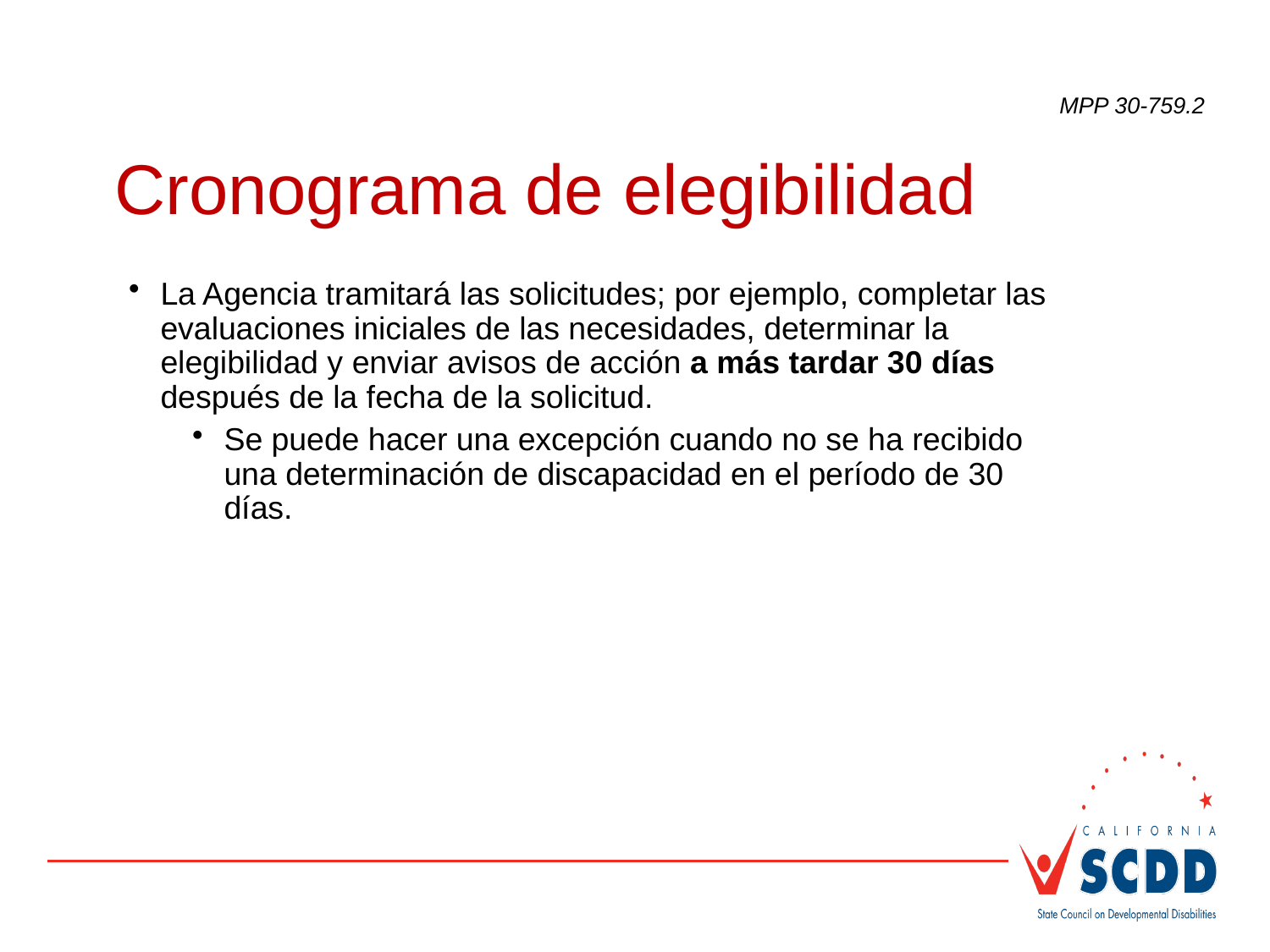

#

MPP 30-759.2
Cronograma de elegibilidad
La Agencia tramitará las solicitudes; por ejemplo, completar las evaluaciones iniciales de las necesidades, determinar la elegibilidad y enviar avisos de acción a más tardar 30 días después de la fecha de la solicitud.
Se puede hacer una excepción cuando no se ha recibido una determinación de discapacidad en el período de 30 días.